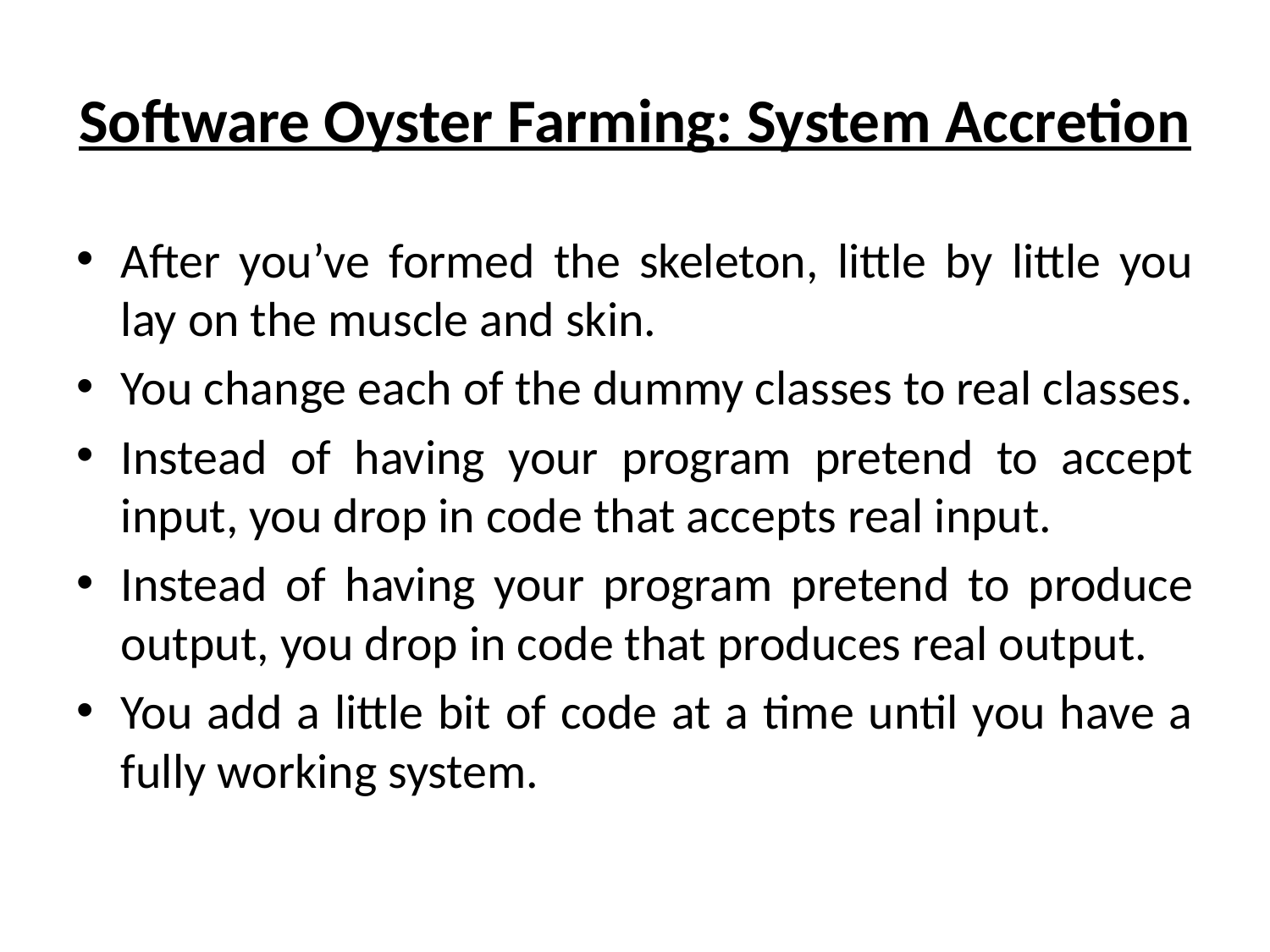

# Software Oyster Farming: System Accretion
After you’ve formed the skeleton, little by little you lay on the muscle and skin.
You change each of the dummy classes to real classes.
Instead of having your program pretend to accept input, you drop in code that accepts real input.
Instead of having your program pretend to produce output, you drop in code that produces real output.
You add a little bit of code at a time until you have a fully working system.